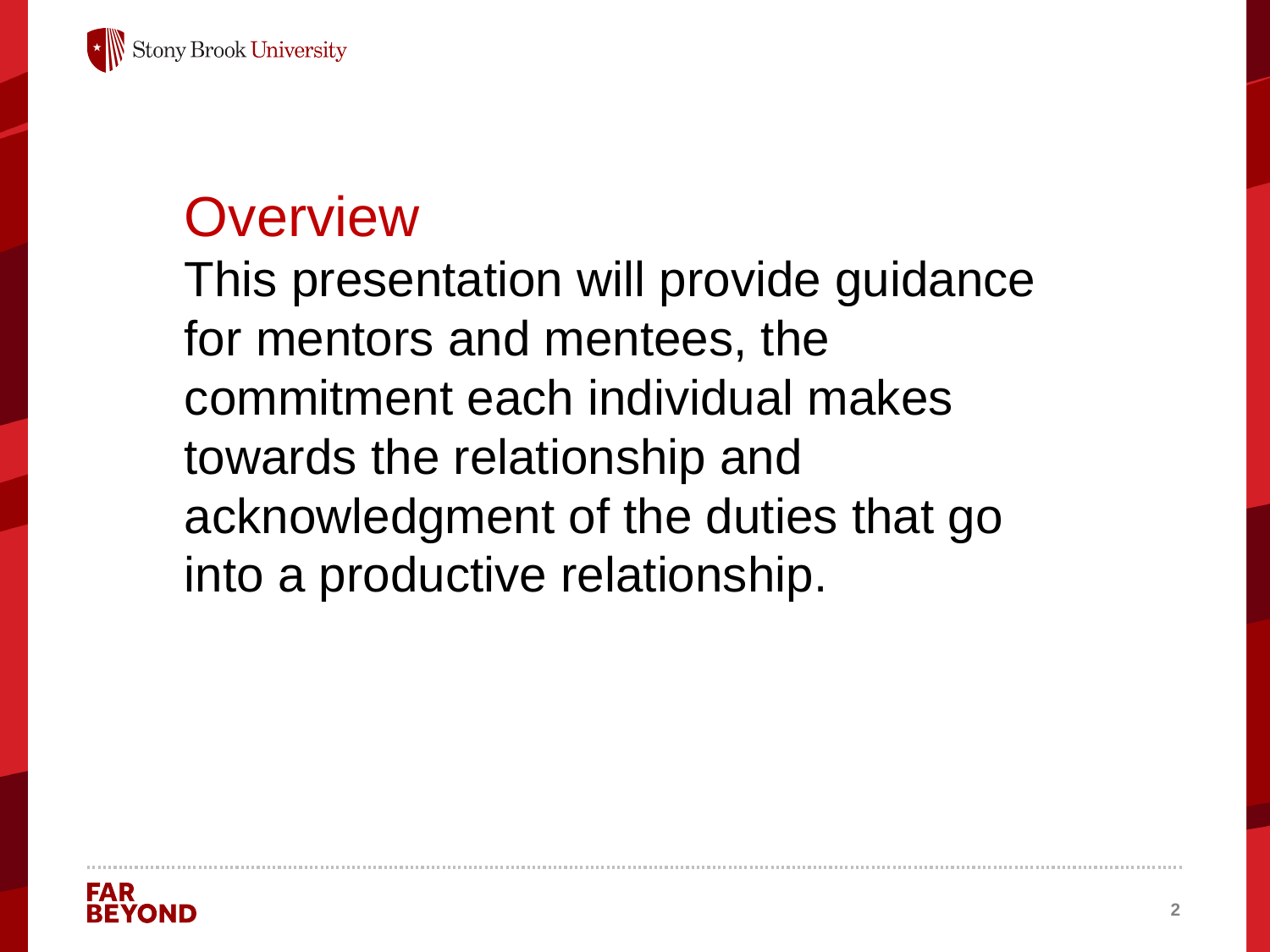

Overview
This presentation will provide guidance for mentors and mentees, the commitment each individual makes towards the relationship and acknowledgment of the duties that go into a productive relationship.
2